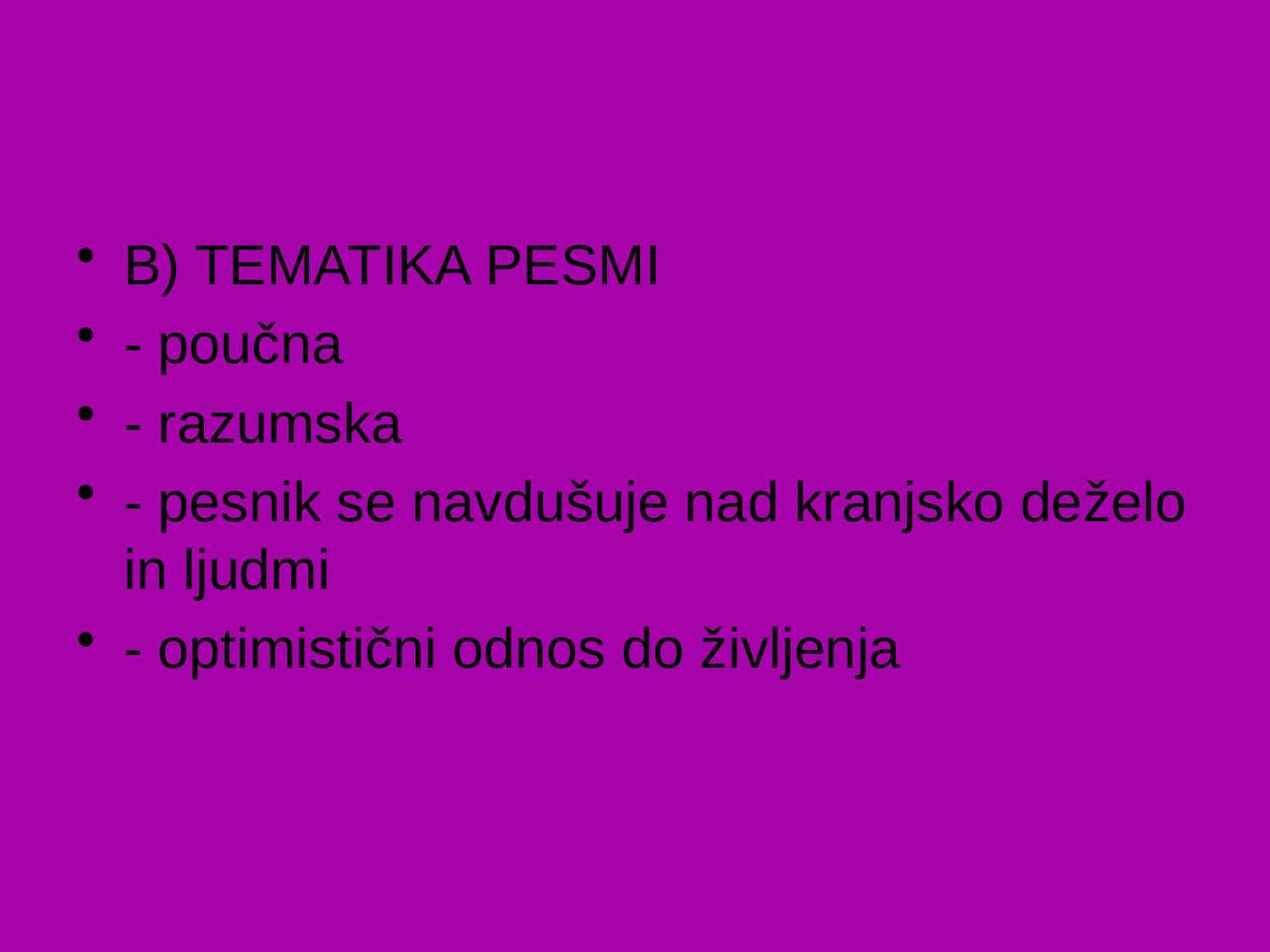

#
B) TEMATIKA PESMI
- poučna
- razumska
- pesnik se navdušuje nad kranjsko deželo in ljudmi
- optimistični odnos do življenja